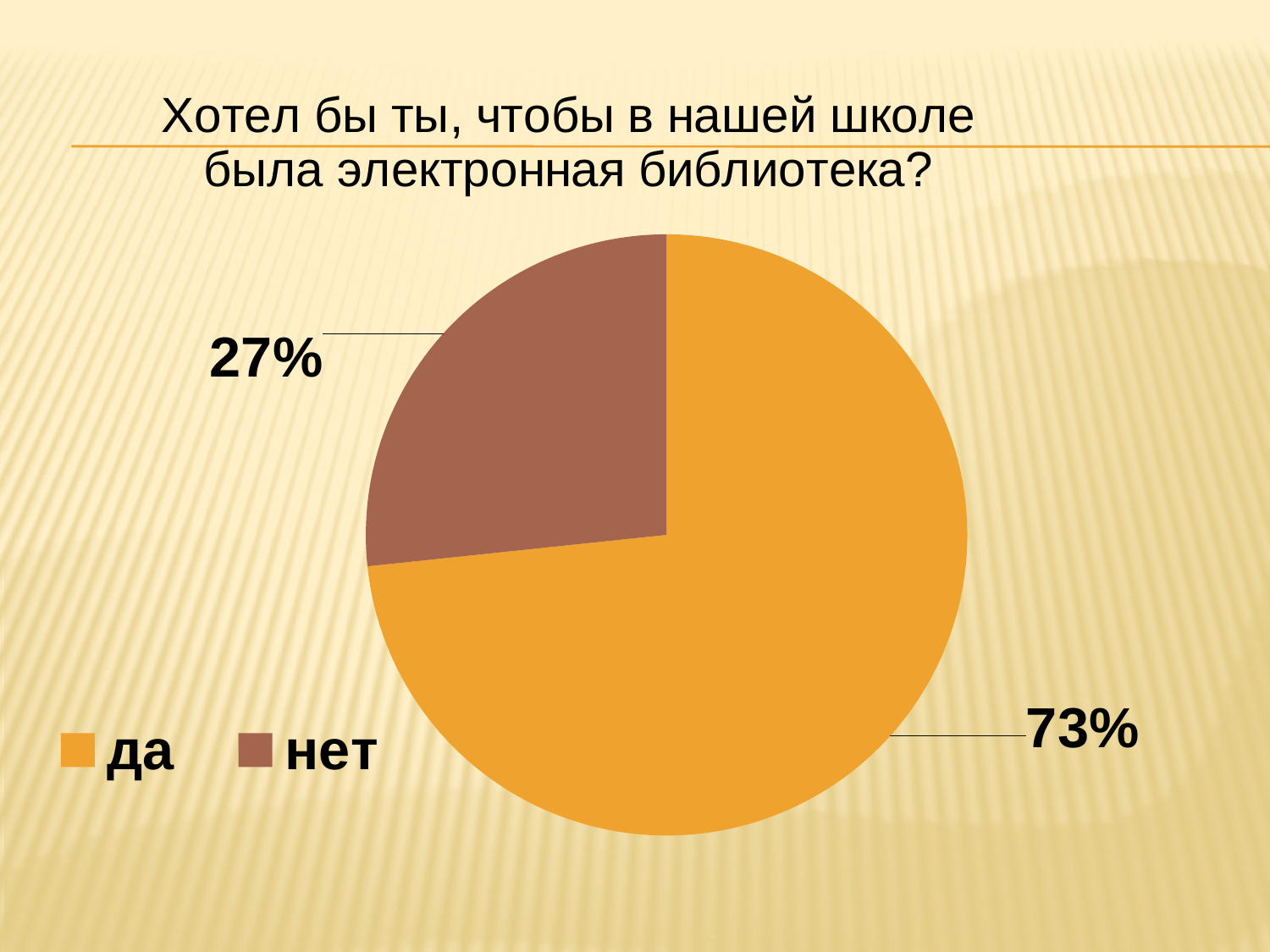

### Chart: Хотел бы ты, чтобы в нашей школе была электронная библиотека?

| Category |  |
|---|---|
| да  | 22.0 |
| нет | 8.0 |